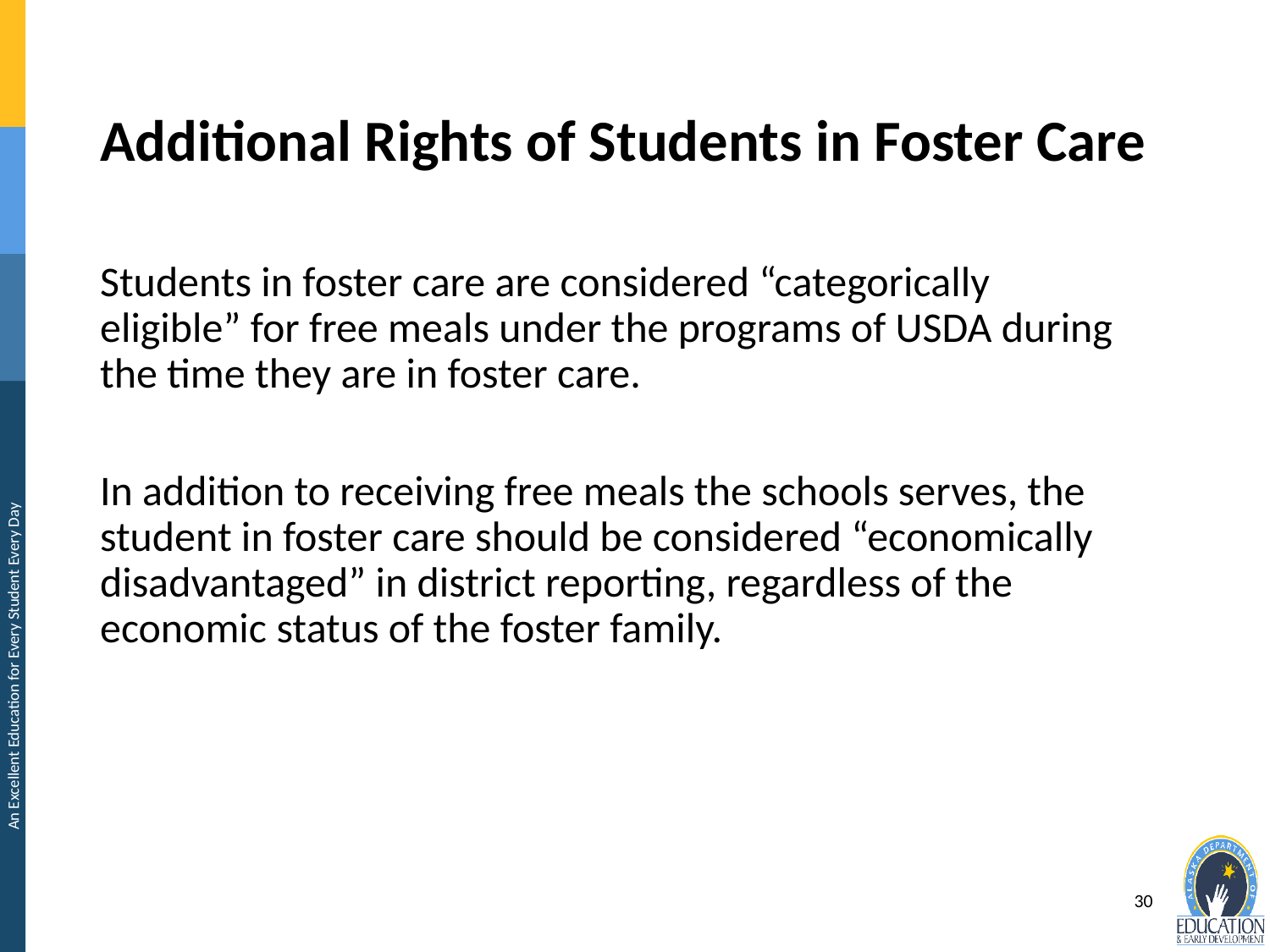

# Additional Rights of Students in Foster Care
Students in foster care are considered “categorically eligible” for free meals under the programs of USDA during the time they are in foster care.

In addition to receiving free meals the schools serves, the student in foster care should be considered “economically disadvantaged” in district reporting, regardless of the economic status of the foster family.